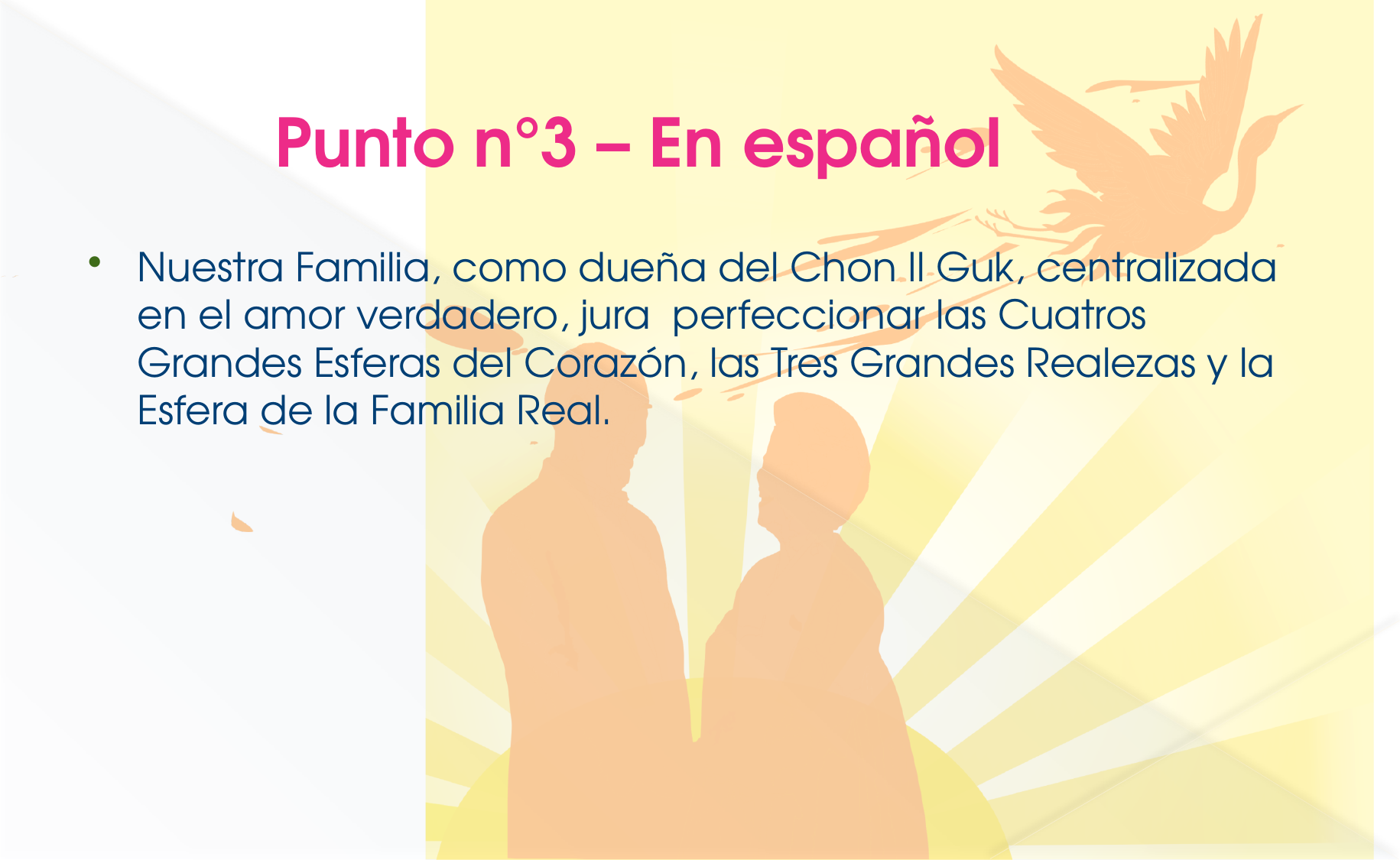

Punto n°3 – En español
Nuestra Familia, como dueña del Chon Il Guk, centralizada en el amor verdadero, jura  perfeccionar las Cuatros Grandes Esferas del Corazón, las Tres Grandes Realezas y la Esfera de la Familia Real.